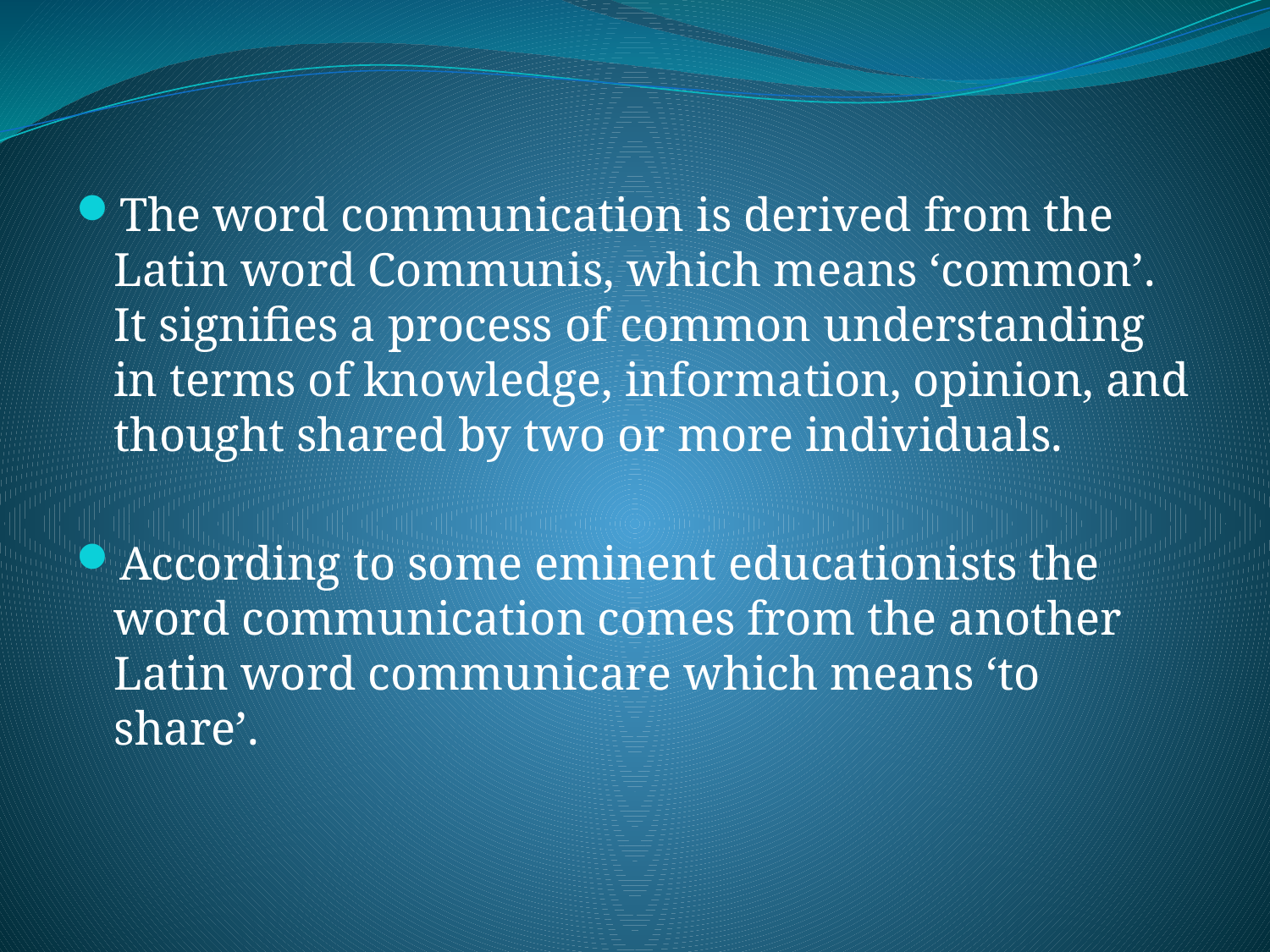

#
The word communication is derived from the Latin word Communis, which means ‘common’. It signifies a process of common understanding in terms of knowledge, information, opinion, and thought shared by two or more individuals.

According to some eminent educationists the word communication comes from the another Latin word communicare which means ‘to share’.